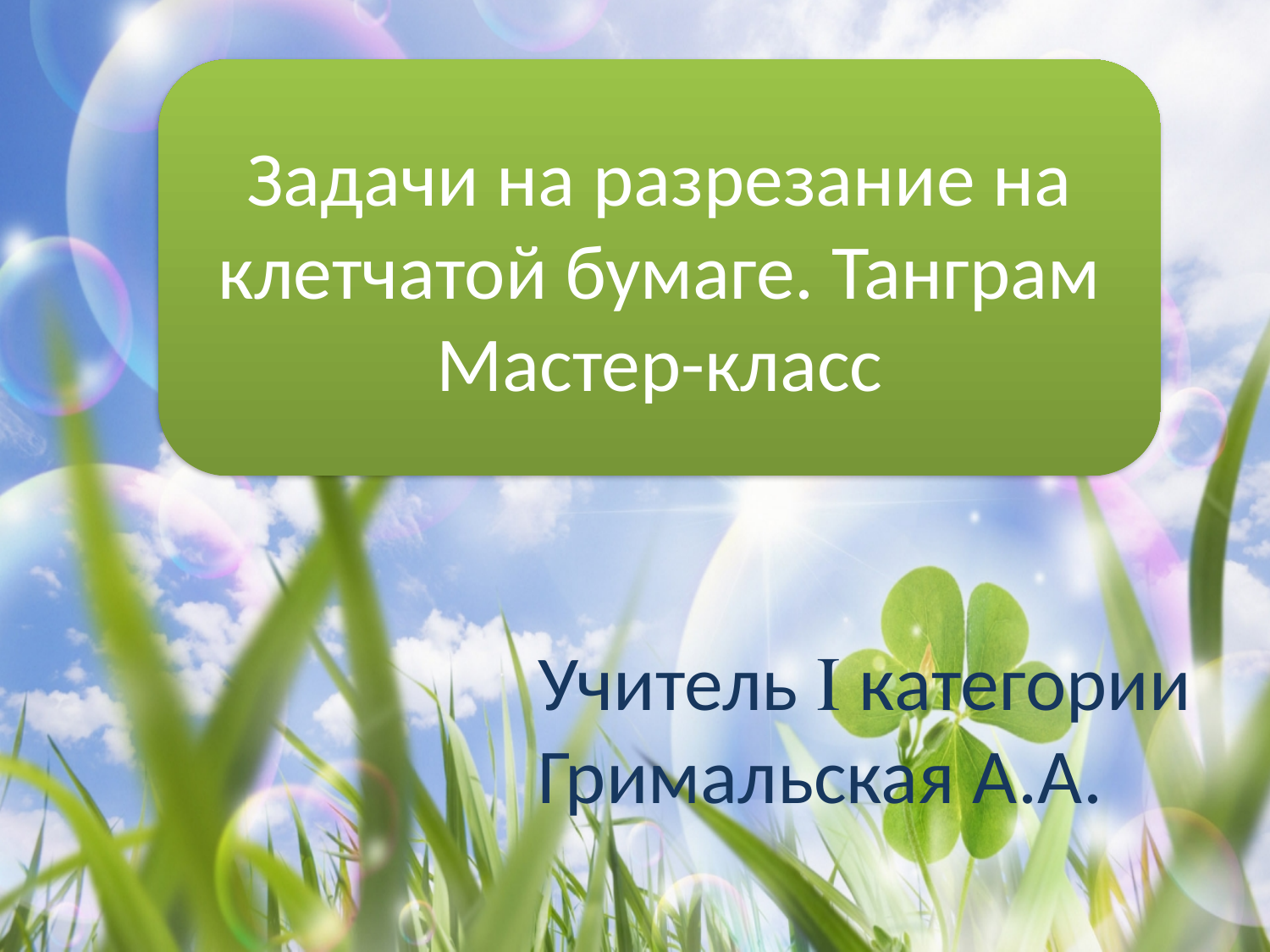

Задачи на разрезание на клетчатой бумаге. Танграм Мастер-класс
# Учитель Ι категории Гримальская А.А.